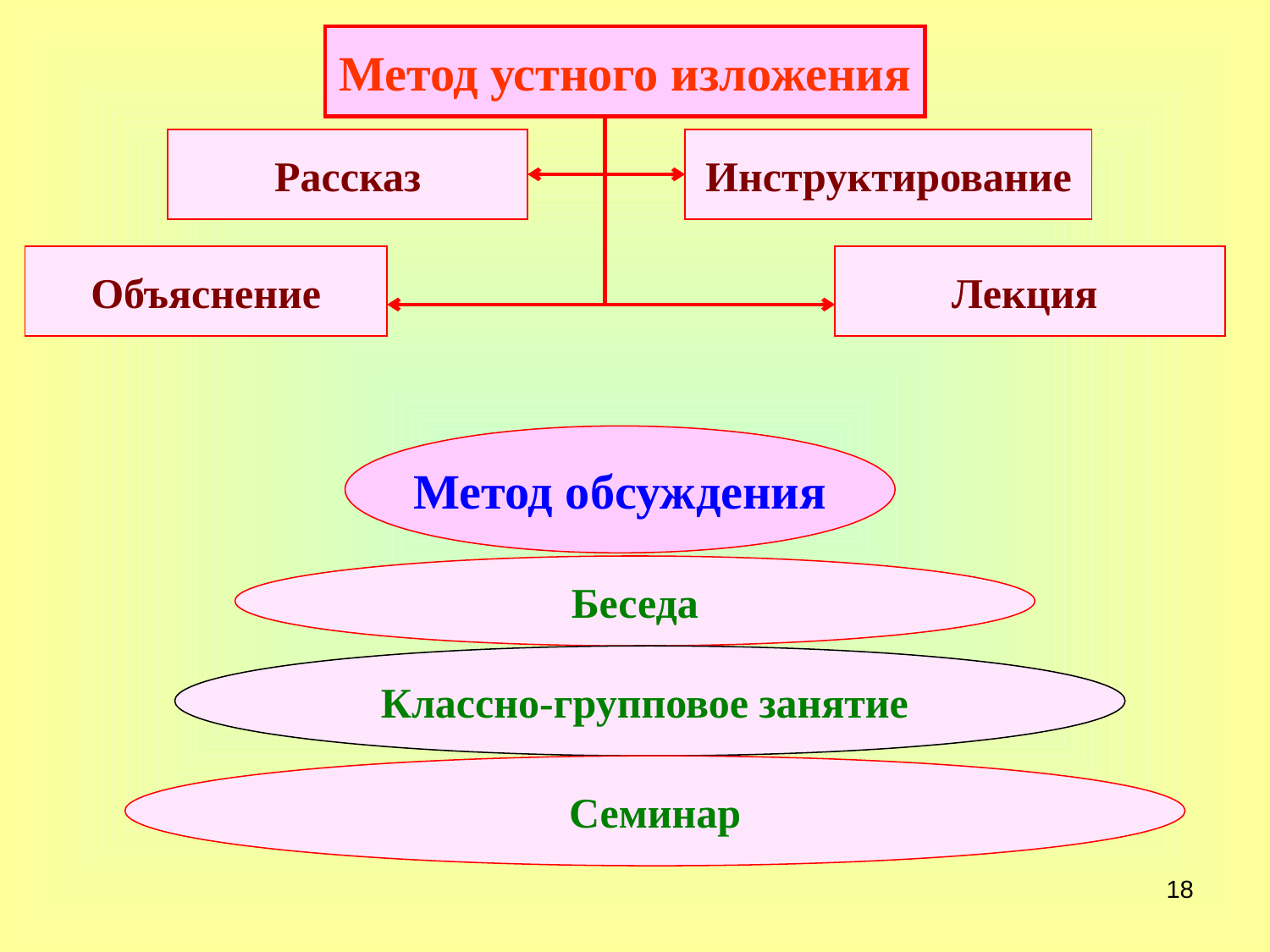

Метод устного изложения
Рассказ
Инструктирование
Объяснение
Лекция
Метод обсуждения
Беседа

Классно-групповое занятие
Семинар
18